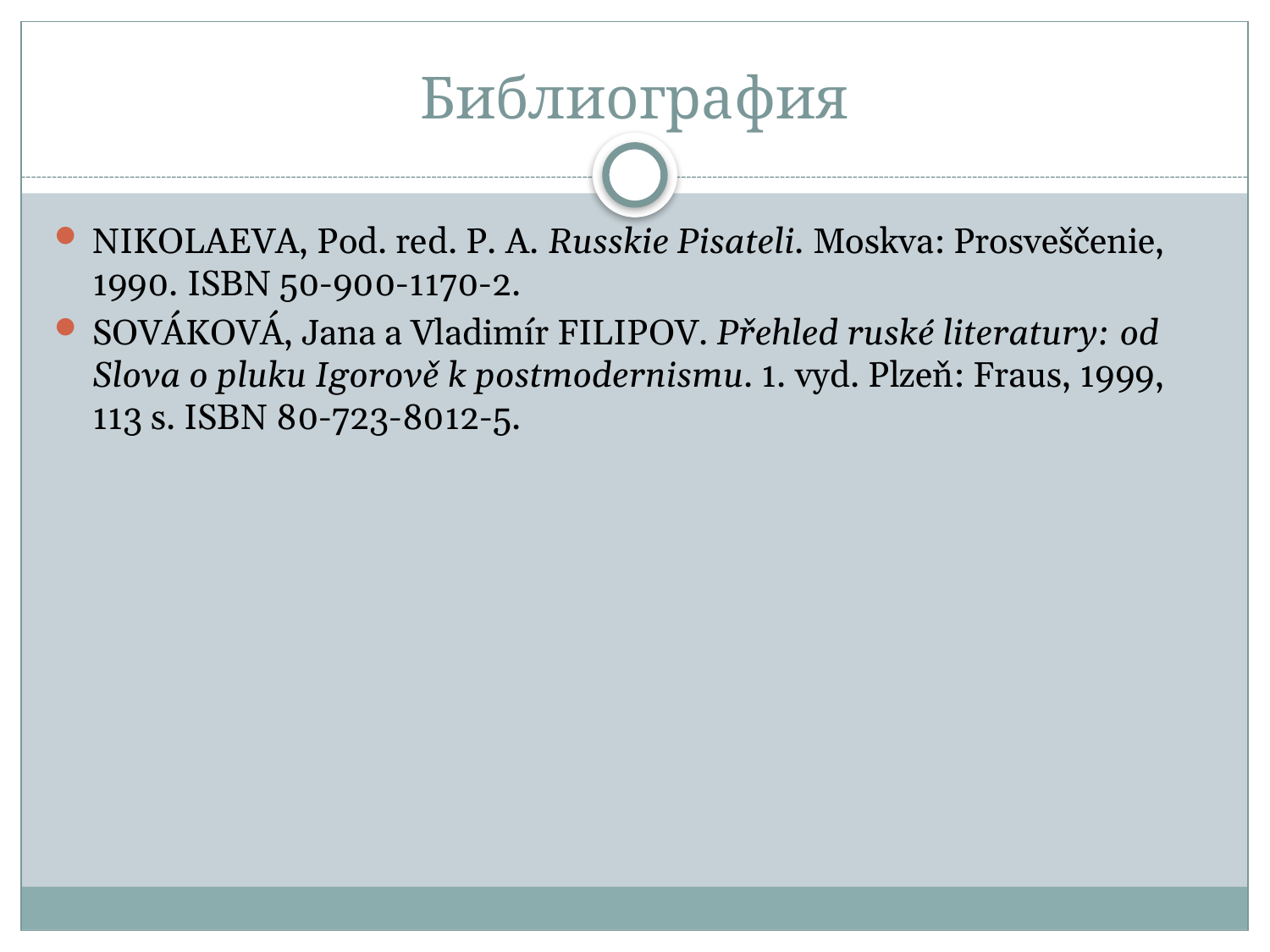

# Библиография
NIKOLAEVA, Pod. red. P. A. Russkie Pisateli. Moskva: Prosveščenie, 1990. ISBN 50-900-1170-2.
SOVÁKOVÁ, Jana a Vladimír FILIPOV. Přehled ruské literatury: od Slova o pluku Igorově k postmodernismu. 1. vyd. Plzeň: Fraus, 1999, 113 s. ISBN 80-723-8012-5.